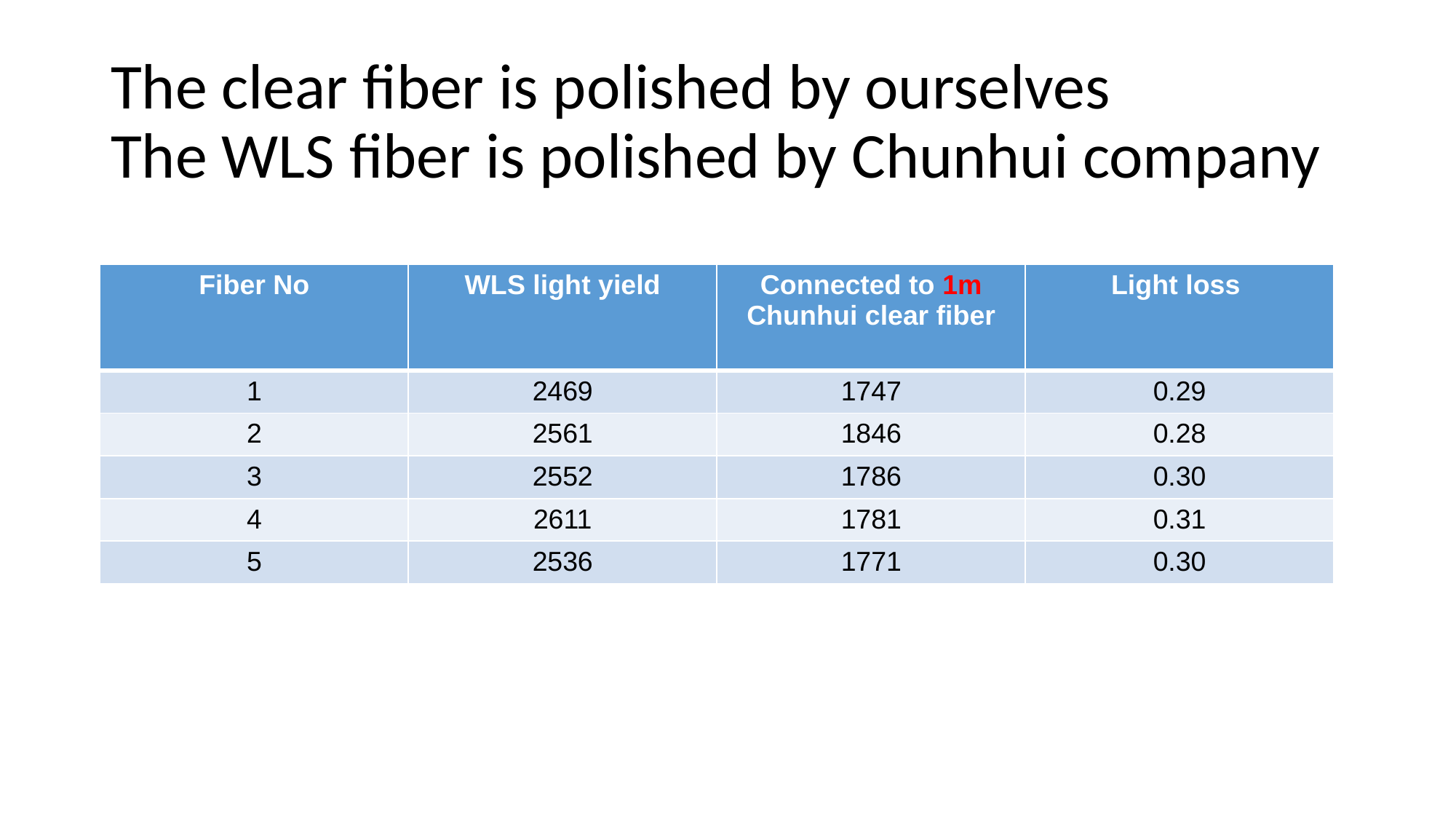

The clear fiber is polished by ourselves
The WLS fiber is polished by Chunhui company
| Fiber No | WLS light yield | Connected to 1m Chunhui clear fiber | Light loss |
| --- | --- | --- | --- |
| 1 | 2469 | 1747 | 0.29 |
| 2 | 2561 | 1846 | 0.28 |
| 3 | 2552 | 1786 | 0.30 |
| 4 | 2611 | 1781 | 0.31 |
| 5 | 2536 | 1771 | 0.30 |